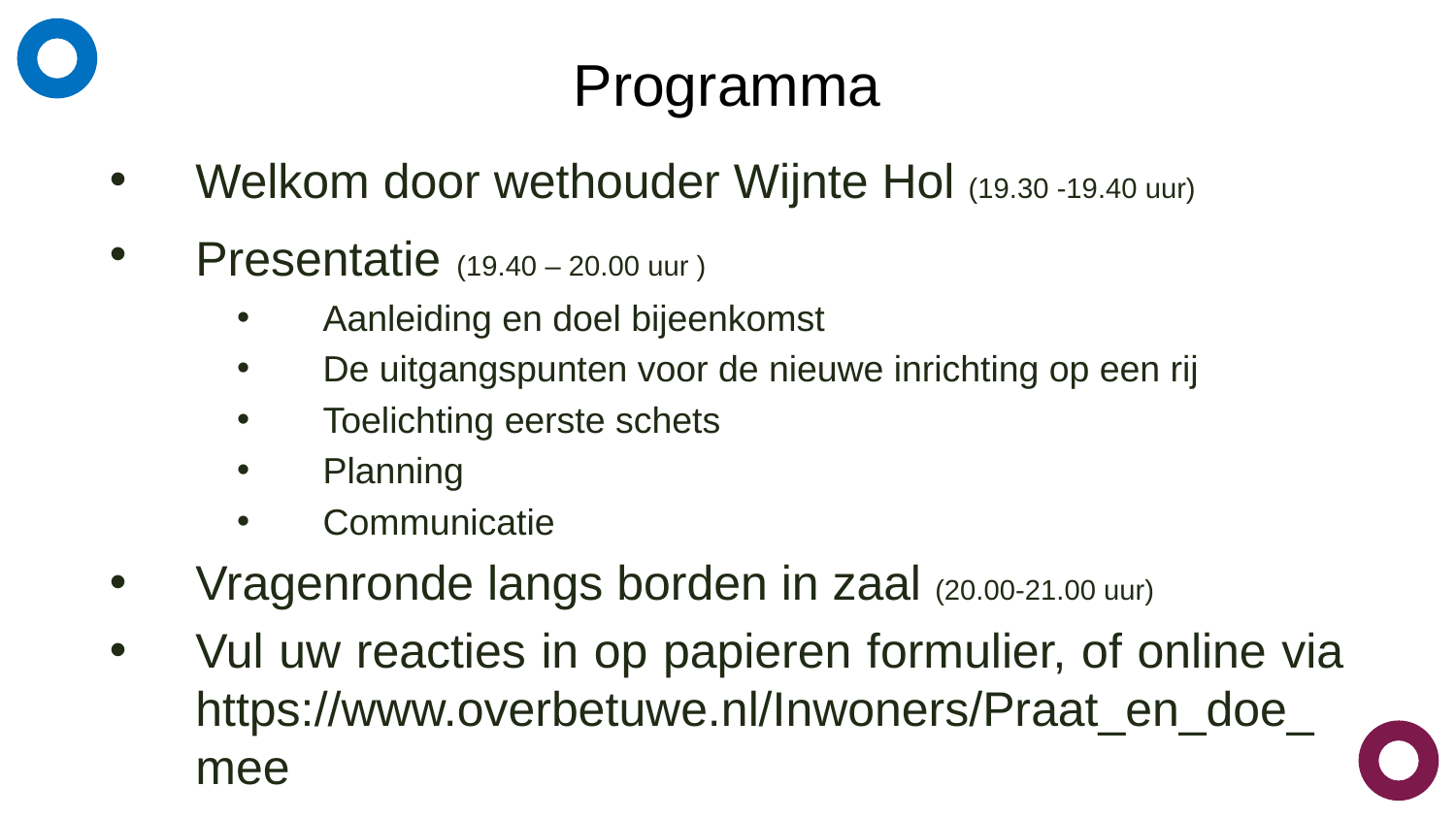

# Programma
Welkom door wethouder Wijnte Hol (19.30 -19.40 uur)
Presentatie (19.40 – 20.00 uur )
Aanleiding en doel bijeenkomst
De uitgangspunten voor de nieuwe inrichting op een rij
Toelichting eerste schets
Planning
Communicatie
Vragenronde langs borden in zaal (20.00-21.00 uur)
Vul uw reacties in op papieren formulier, of online via https://www.overbetuwe.nl/Inwoners/Praat_en_doe_mee